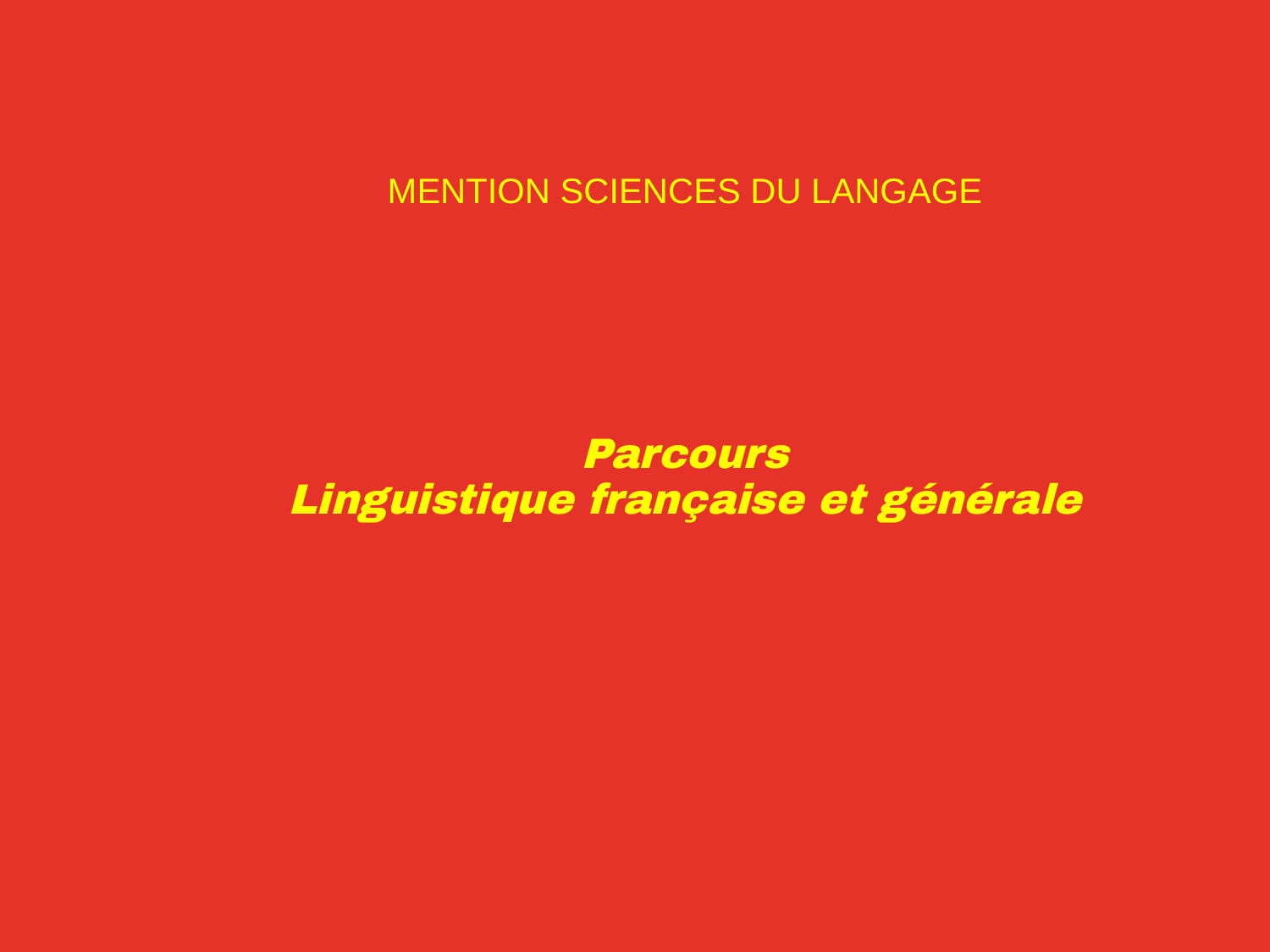

# MENTION SCIENCES DU LANGAGE Parcours Linguistique française et générale